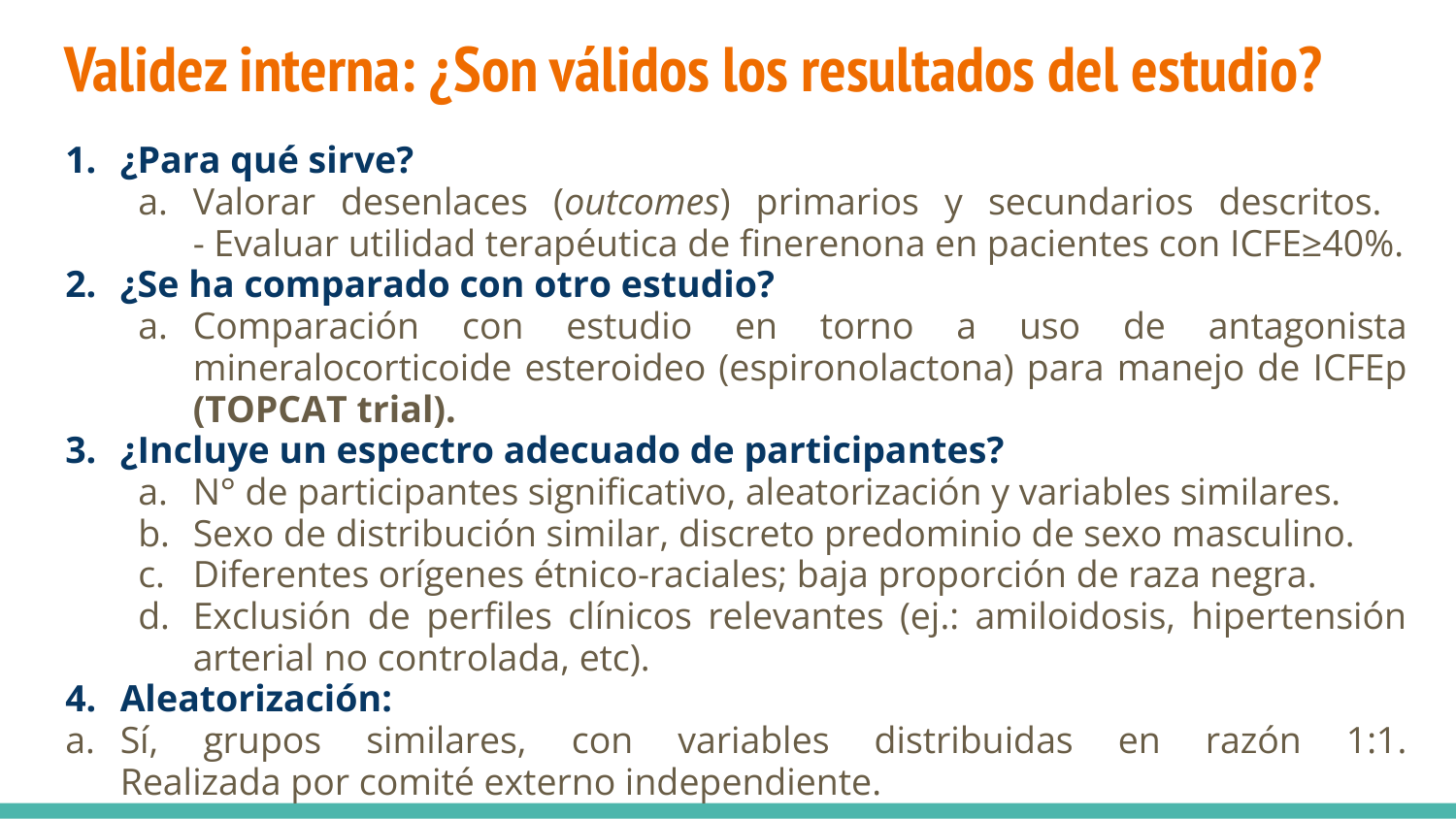

# Validez interna: ¿Son válidos los resultados del estudio?
¿Para qué sirve?
Valorar desenlaces (outcomes) primarios y secundarios descritos.
- Evaluar utilidad terapéutica de finerenona en pacientes con ICFE≥40%.
¿Se ha comparado con otro estudio?
Comparación con estudio en torno a uso de antagonista mineralocorticoide esteroideo (espironolactona) para manejo de ICFEp (TOPCAT trial).
¿Incluye un espectro adecuado de participantes?
N° de participantes significativo, aleatorización y variables similares.
Sexo de distribución similar, discreto predominio de sexo masculino.
Diferentes orígenes étnico-raciales; baja proporción de raza negra.
Exclusión de perfiles clínicos relevantes (ej.: amiloidosis, hipertensión arterial no controlada, etc).
Aleatorización:
Sí, grupos similares, con variables distribuidas en razón 1:1.
Realizada por comité externo independiente.